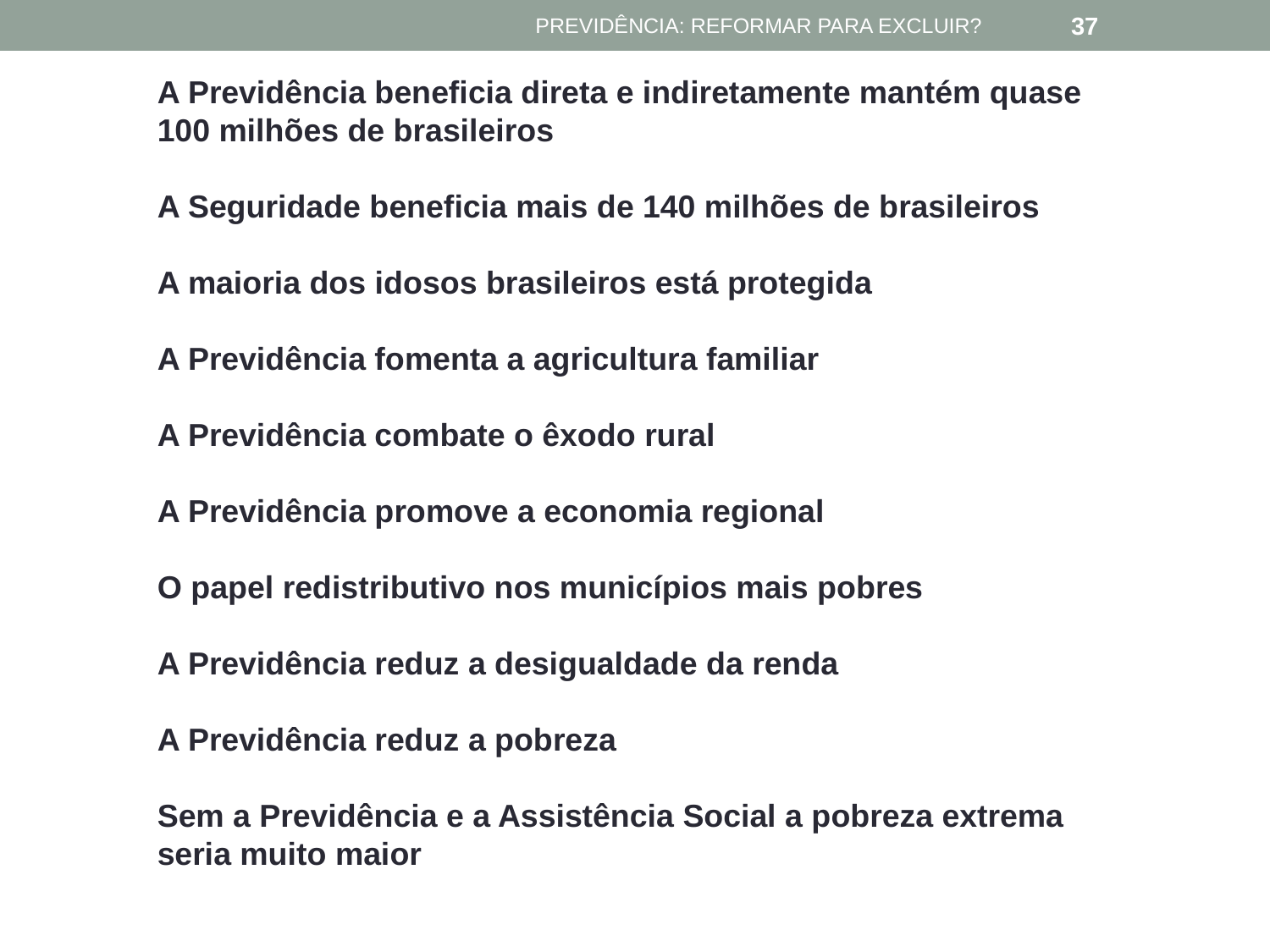

PREVIDÊNCIA: REFORMAR PARA EXCLUIR?
37
A Previdência beneficia direta e indiretamente mantém quase 100 milhões de brasileiros

A Seguridade beneficia mais de 140 milhões de brasileiros

A maioria dos idosos brasileiros está protegida

A Previdência fomenta a agricultura familiar

A Previdência combate o êxodo rural

A Previdência promove a economia regional

O papel redistributivo nos municípios mais pobres

A Previdência reduz a desigualdade da renda

A Previdência reduz a pobreza

Sem a Previdência e a Assistência Social a pobreza extrema seria muito maior